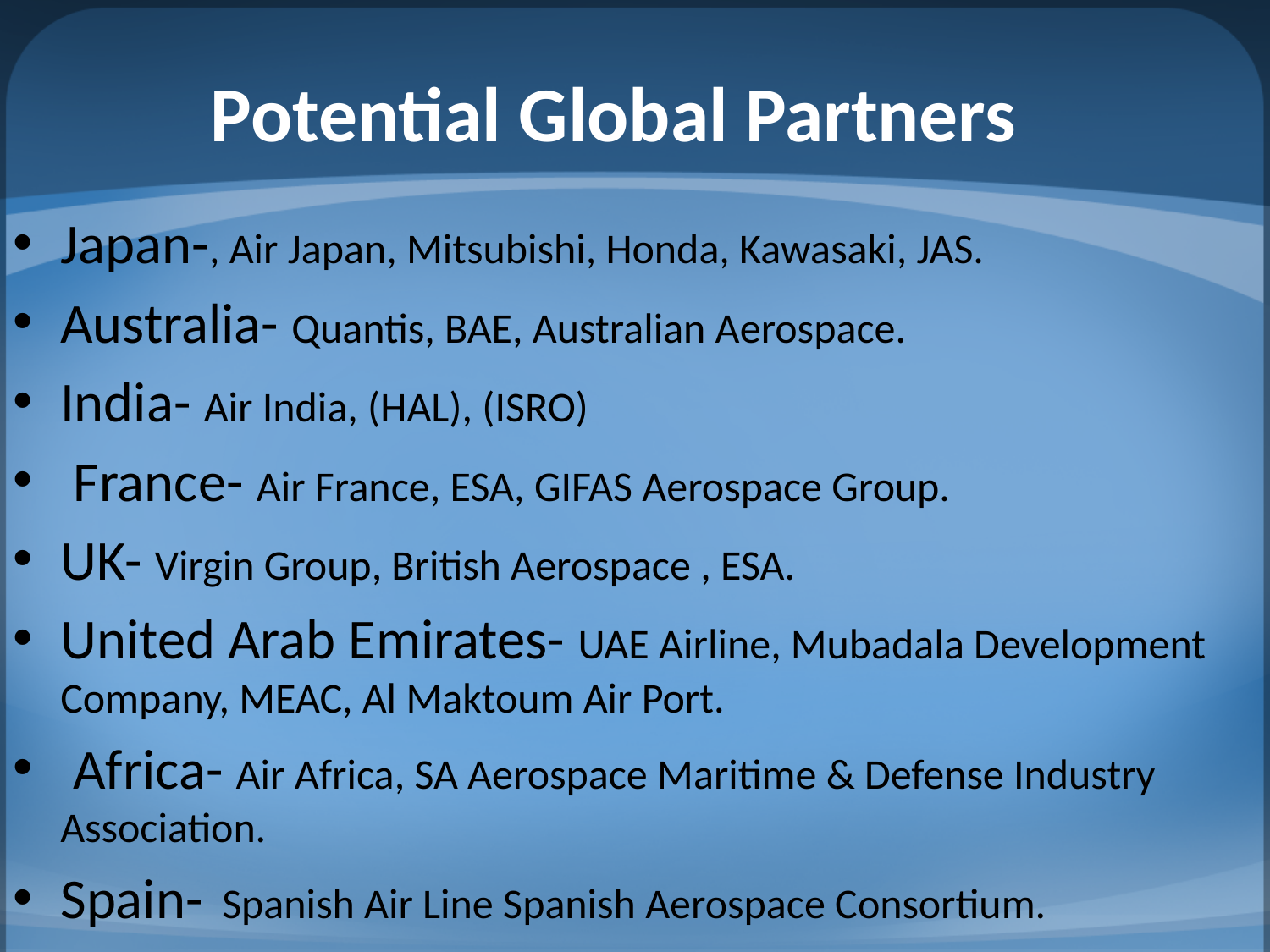

Potential Global Partners
Japan-, Air Japan, Mitsubishi, Honda, Kawasaki, JAS.
Australia- Quantis, BAE, Australian Aerospace.
India- Air India, (HAL), (ISRO)
 France- Air France, ESA, GIFAS Aerospace Group.
UK- Virgin Group, British Aerospace , ESA.
United Arab Emirates- UAE Airline, Mubadala Development Company, MEAC, Al Maktoum Air Port.
 Africa- Air Africa, SA Aerospace Maritime & Defense Industry Association.
Spain-  Spanish Air Line Spanish Aerospace Consortium.